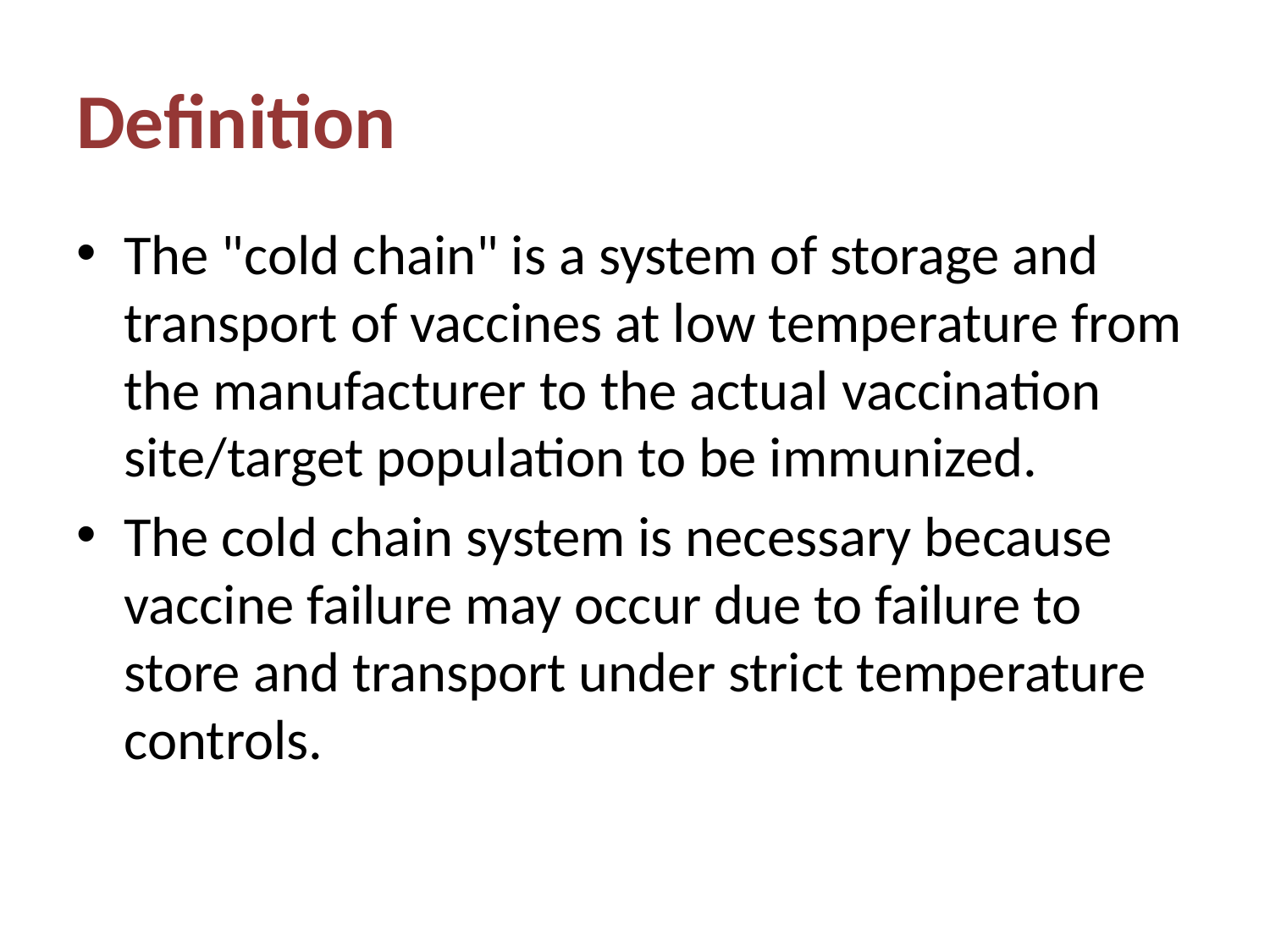

# Definition
The "cold chain" is a system of storage and transport of vaccines at low temperature from the manufacturer to the actual vaccination site/target population to be immunized.
The cold chain system is necessary because vaccine failure may occur due to failure to store and transport under strict temperature controls.